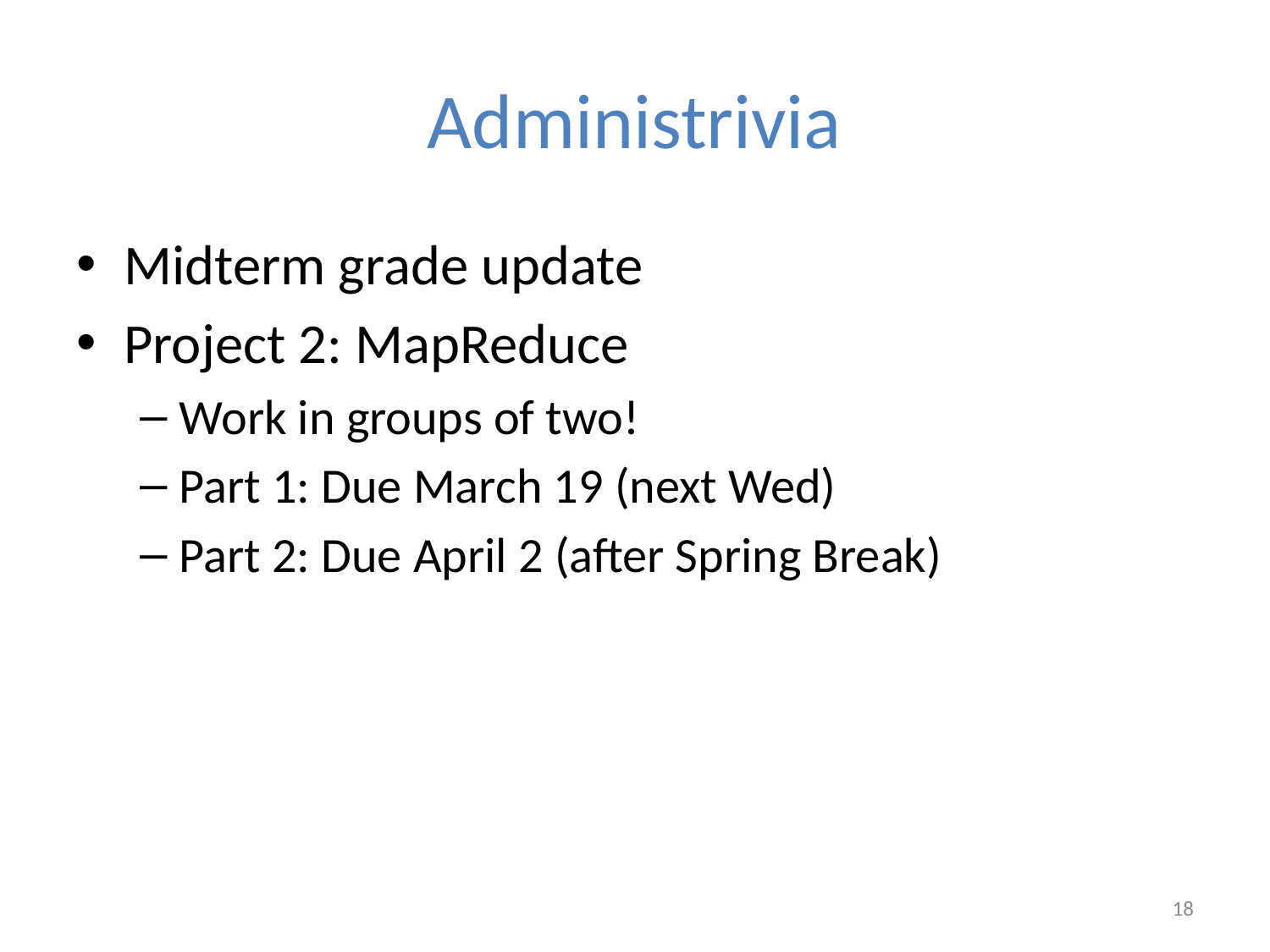

# Administrivia
Midterm grade update
Project 2: MapReduce
Work in groups of two!
Part 1: Due March 19 (next Wed)
Part 2: Due April 2 (after Spring Break)
18